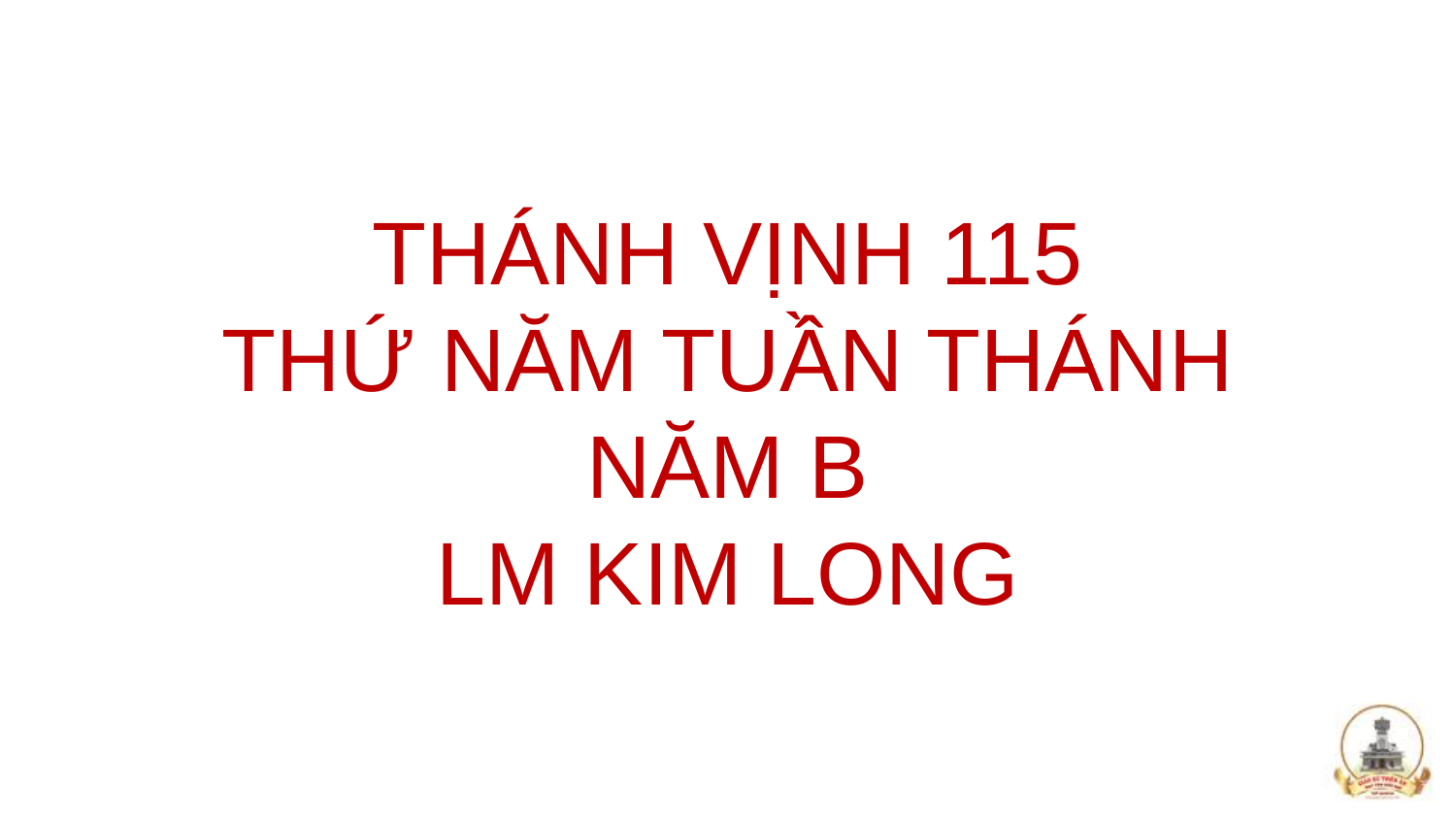

# THÁNH VỊNH 115 THỨ NĂM TUẦN THÁNH NĂM B LM KIM LONG